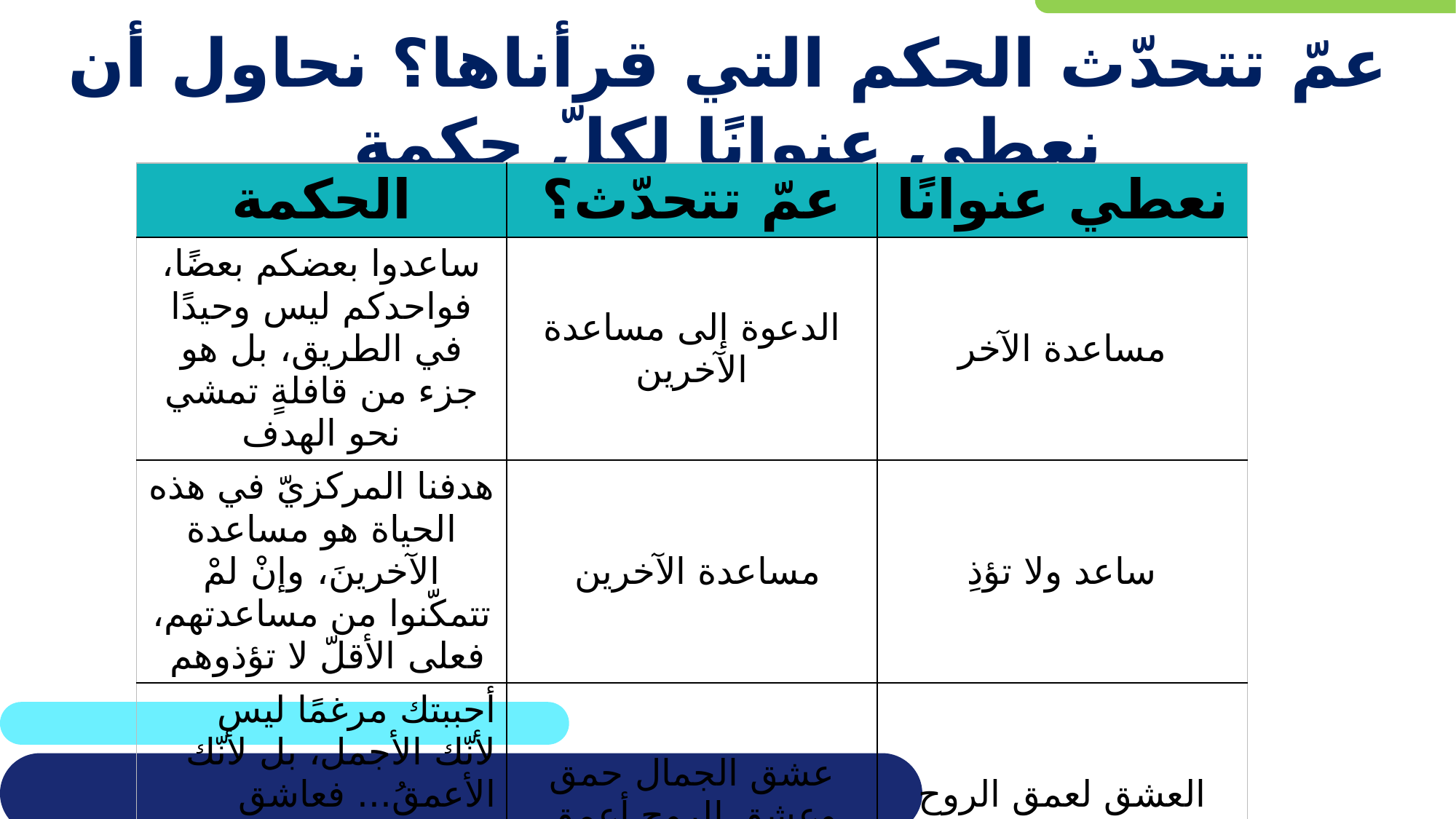

# عمّ تتحدّث الحكم التي قرأناها؟ نحاول أن نعطي عنوانًا لكلّ حكمة
| الحكمة | عمّ تتحدّث؟ | نعطي عنوانًا |
| --- | --- | --- |
| ساعدوا بعضكم بعضًا، فواحدكم ليس وحيدًا في الطريق، بل هو جزء من قافلةٍ تمشي نحو الهدف | الدعوة إلى مساعدة الآخرين | مساعدة الآخر |
| هدفنا المركزيّ في هذه الحياة هو مساعدة الآخرينَ، وإنْ لمْ تتمكّنوا من مساعدتهم، فعلى الأقلّ لا تؤذوهم | مساعدة الآخرين | ساعد ولا تؤذِ |
| أحببتك مرغمًا ليس لأنّك الأجمل، بل لأنّك الأعمقُ... فعاشق الجمال، في العادةِ، أحمق | عشق الجمال حمق وعشق الروح أعمق | العشق لعمق الروح |